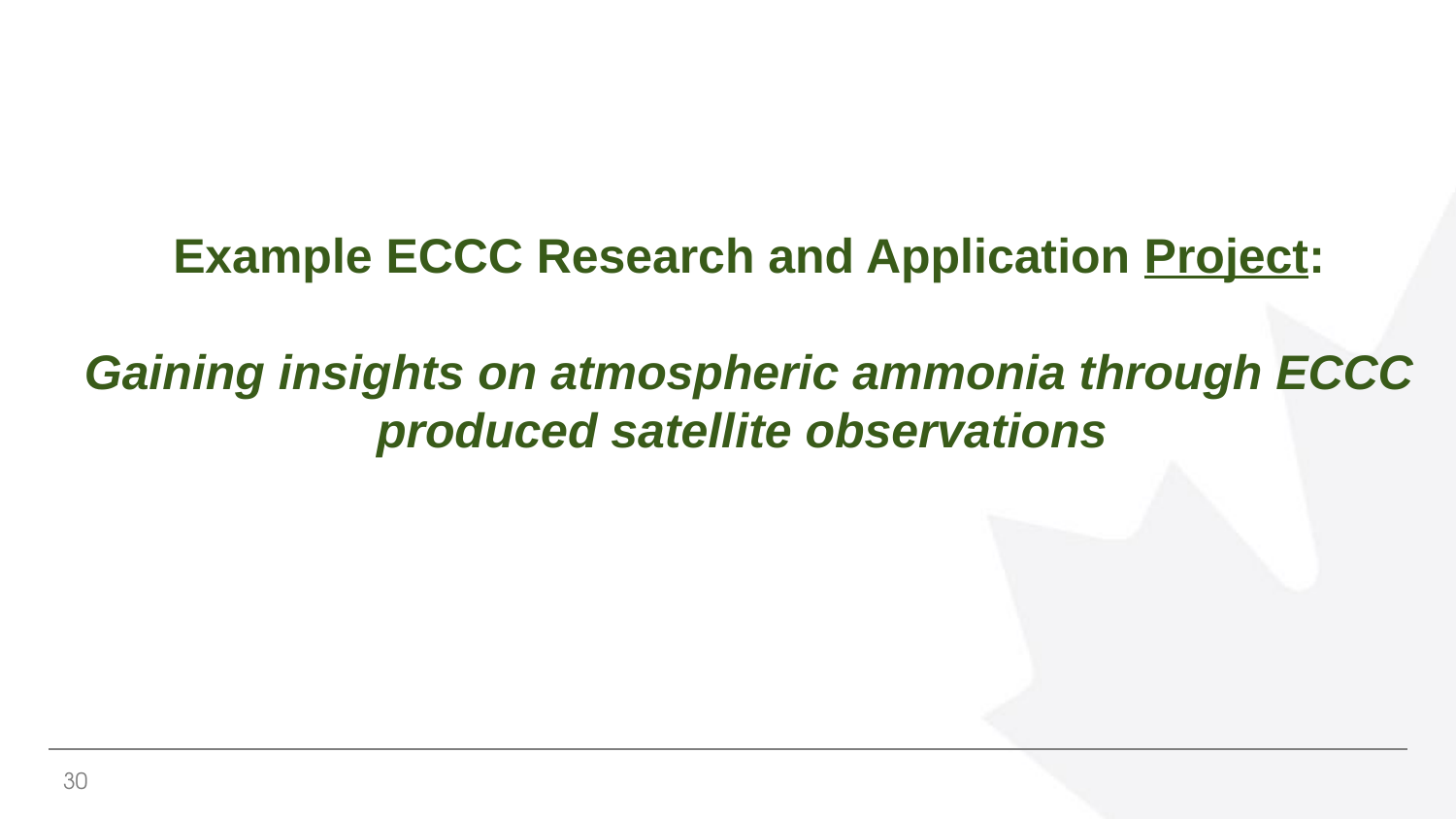

# Example ECCC Research and Application Project: Gaining insights on atmospheric ammonia through ECCC produced satellite observations
30